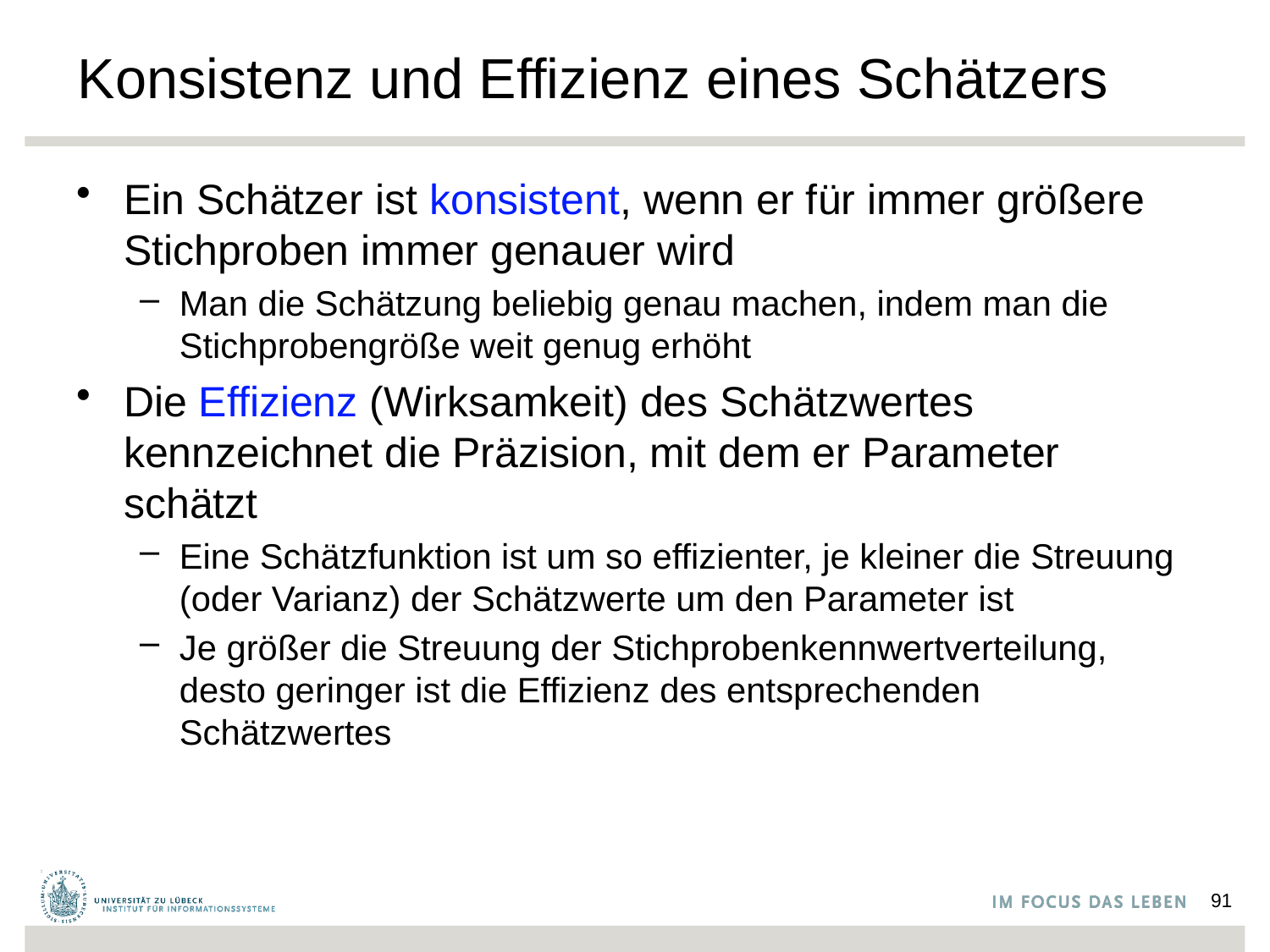

# Konsistenz und Effizienz eines Schätzers
Ein Schätzer ist konsistent, wenn er für immer größere Stichproben immer genauer wird
Man die Schätzung beliebig genau machen, indem man die Stichprobengröße weit genug erhöht
Die Effizienz (Wirksamkeit) des Schätzwertes kennzeichnet die Präzision, mit dem er Parameter schätzt
Eine Schätzfunktion ist um so effizienter, je kleiner die Streuung (oder Varianz) der Schätzwerte um den Parameter ist
Je größer die Streuung der Stichprobenkennwertverteilung, desto geringer ist die Effizienz des entsprechenden Schätzwertes
91